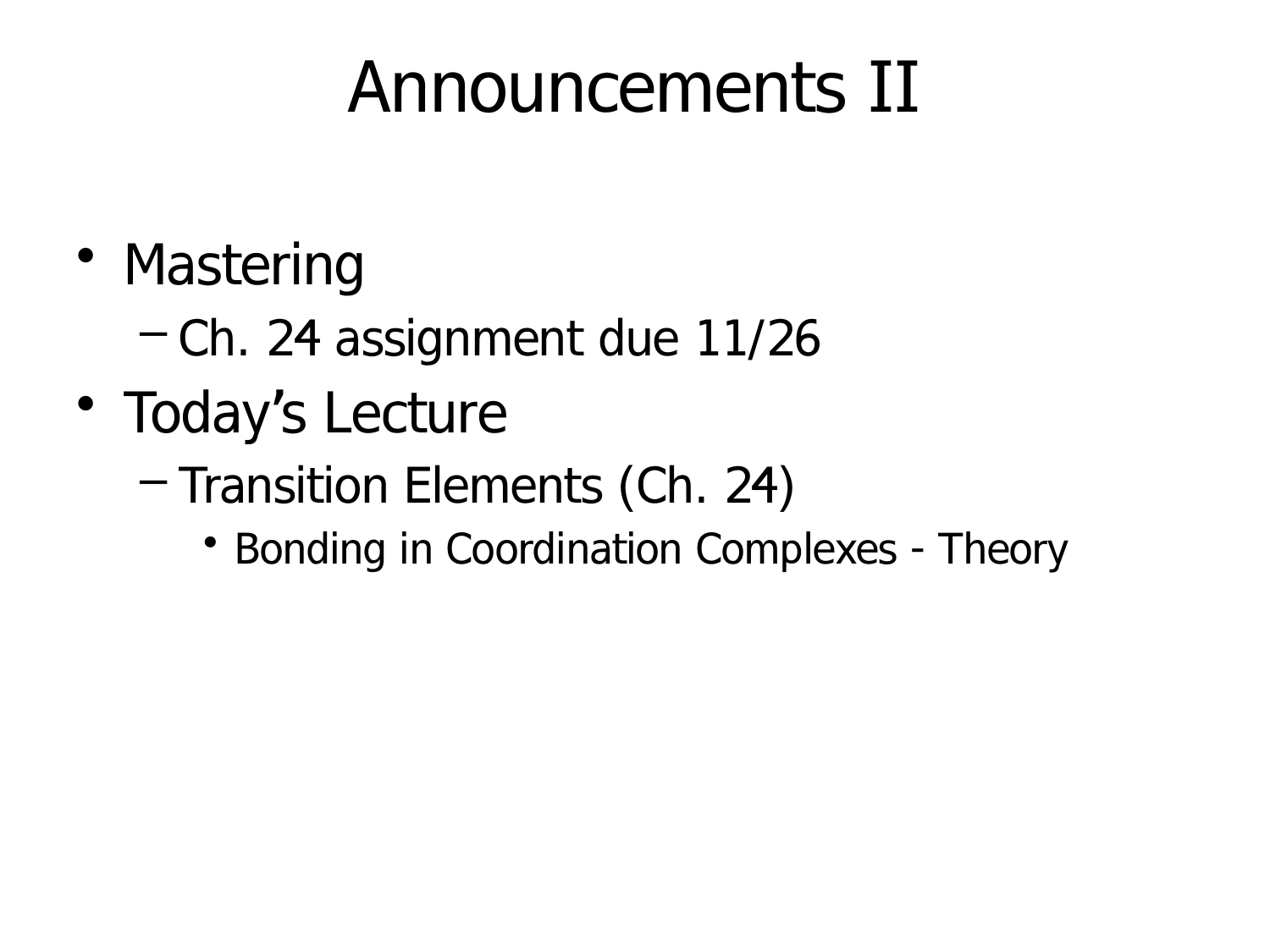

# Announcements II
Mastering
Ch. 24 assignment due 11/26
Today’s Lecture
Transition Elements (Ch. 24)
Bonding in Coordination Complexes - Theory